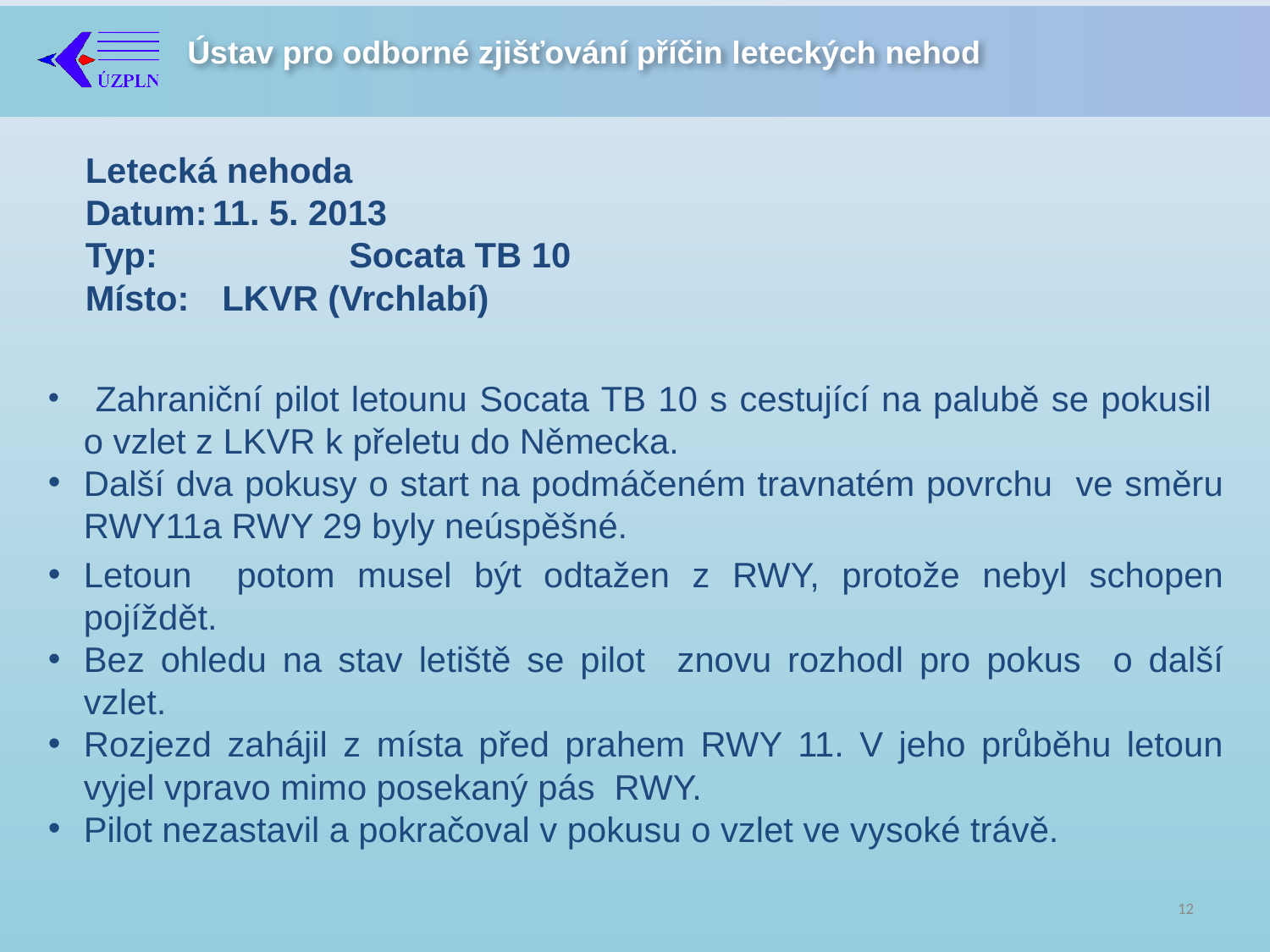

Letecká nehoda
Datum:	11. 5. 2013
Typ:	 	 Socata TB 10
Místo:	 LKVR (Vrchlabí)

 Zahraniční pilot letounu Socata TB 10 s cestující na palubě se pokusil
o vzlet z LKVR k přeletu do Německa.
Další dva pokusy o start na podmáčeném travnatém povrchu  ve směru RWY11a RWY 29 byly neúspěšné.
Letoun  potom musel být odtažen z RWY, protože nebyl schopen pojíždět.
Bez ohledu na stav letiště se pilot  znovu rozhodl pro pokus  o další vzlet.
Rozjezd zahájil z místa před prahem RWY 11. V jeho průběhu letoun vyjel vpravo mimo posekaný pás  RWY.
Pilot nezastavil a pokračoval v pokusu o vzlet ve vysoké trávě.

12